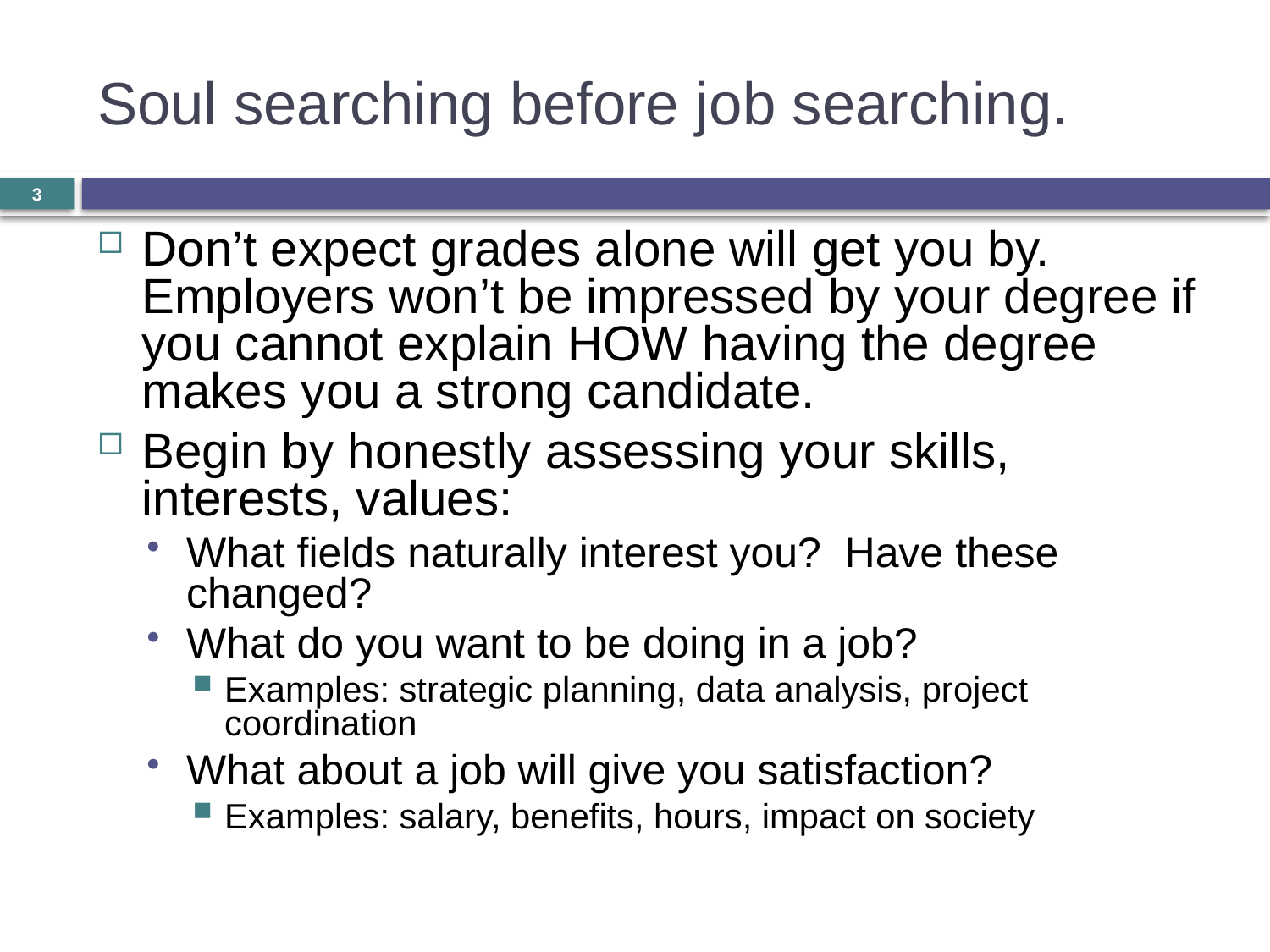

# Soul searching before job searching.
3
Don’t expect grades alone will get you by.  Employers won’t be impressed by your degree if you cannot explain HOW having the degree makes you a strong candidate.
Begin by honestly assessing your skills, interests, values:
What fields naturally interest you?  Have these changed?
What do you want to be doing in a job?
Examples: strategic planning, data analysis, project coordination
What about a job will give you satisfaction?
Examples: salary, benefits, hours, impact on society